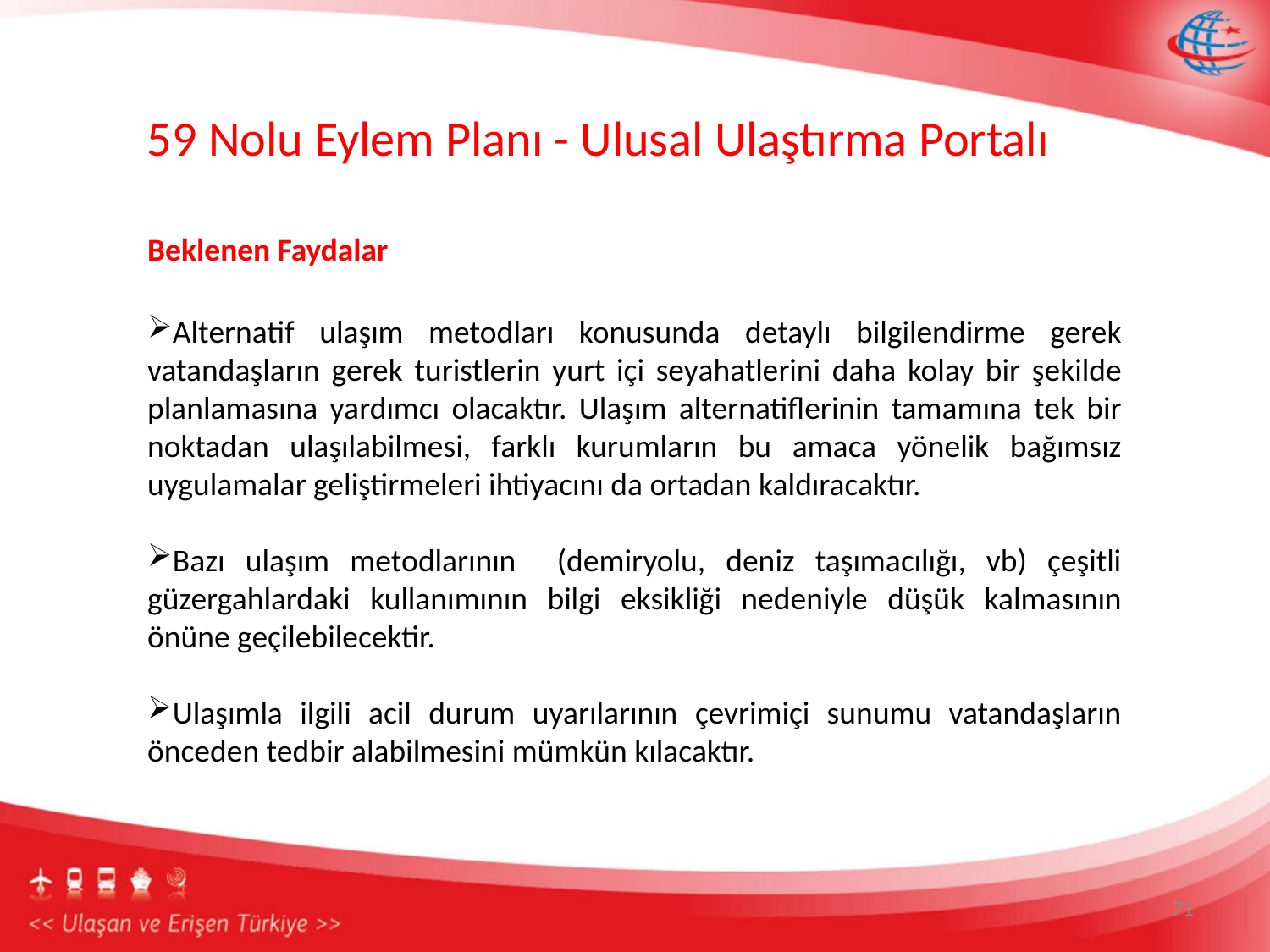

59 Nolu Eylem Planı - Ulusal Ulaştırma Portalı
Beklenen Faydalar

Alternatif ulaşım metodları konusunda detaylı bilgilendirme gerek vatandaşların gerek turistlerin yurt içi seyahatlerini daha kolay bir şekilde planlamasına yardımcı olacaktır. Ulaşım alternatiflerinin tamamına tek bir noktadan ulaşılabilmesi, farklı kurumların bu amaca yönelik bağımsız uygulamalar geliştirmeleri ihtiyacını da ortadan kaldıracaktır.

Bazı ulaşım metodlarının  (demiryolu, deniz taşımacılığı, vb) çeşitli güzergahlardaki kullanımının bilgi eksikliği nedeniyle düşük kalmasının önüne geçilebilecektir.

Ulaşımla ilgili acil durum uyarılarının çevrimiçi sunumu vatandaşların önceden tedbir alabilmesini mümkün kılacaktır.

71